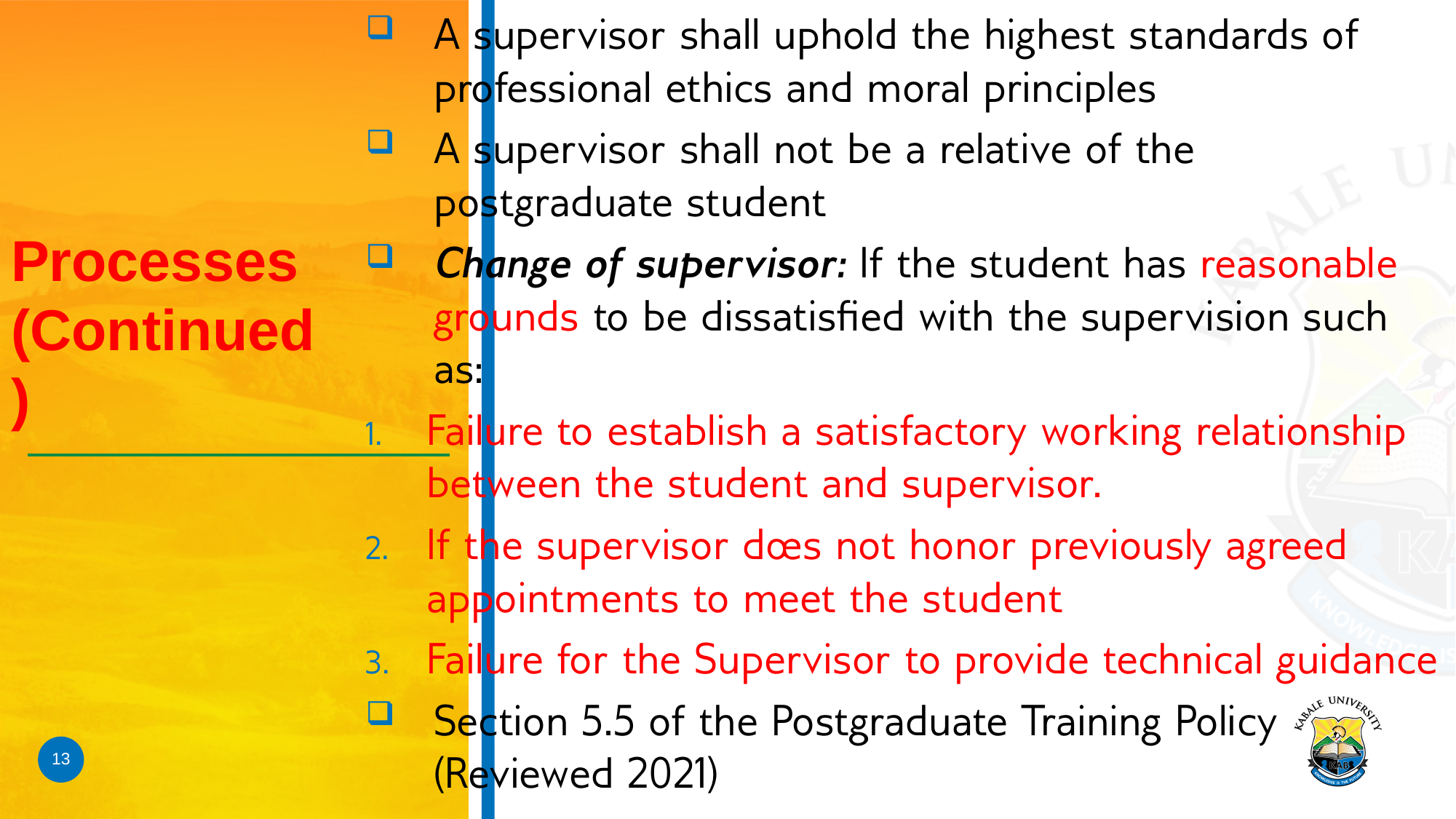

A supervisor shall uphold the highest standards of professional ethics and moral principles
A supervisor shall not be a relative of the postgraduate student
Change of supervisor: If the student has reasonable grounds to be dissatisfied with the supervision such as:
Failure to establish a satisfactory working relationship between the student and supervisor.
If the supervisor does not honor previously agreed appointments to meet the student
Failure for the Supervisor to provide technical guidance
Section 5.5 of the Postgraduate Training Policy (Reviewed 2021)

# Processes (Continued)